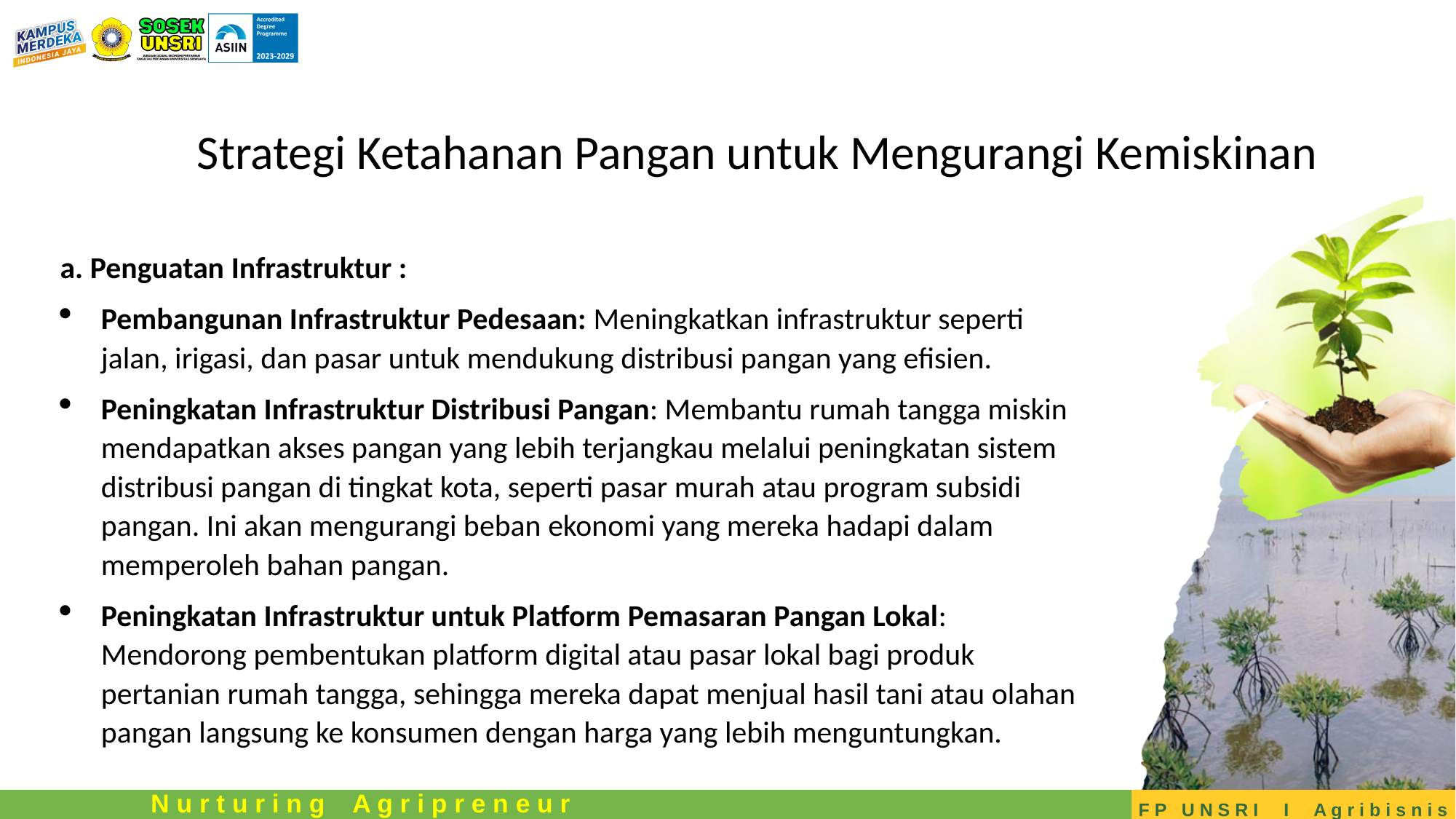

# Strategi Ketahanan Pangan untuk Mengurangi Kemiskinan
a. Penguatan Infrastruktur :
Pembangunan Infrastruktur Pedesaan: Meningkatkan infrastruktur seperti jalan, irigasi, dan pasar untuk mendukung distribusi pangan yang efisien.
Peningkatan Infrastruktur Distribusi Pangan: Membantu rumah tangga miskin mendapatkan akses pangan yang lebih terjangkau melalui peningkatan sistem distribusi pangan di tingkat kota, seperti pasar murah atau program subsidi pangan. Ini akan mengurangi beban ekonomi yang mereka hadapi dalam memperoleh bahan pangan.
Peningkatan Infrastruktur untuk Platform Pemasaran Pangan Lokal: Mendorong pembentukan platform digital atau pasar lokal bagi produk pertanian rumah tangga, sehingga mereka dapat menjual hasil tani atau olahan pangan langsung ke konsumen dengan harga yang lebih menguntungkan.